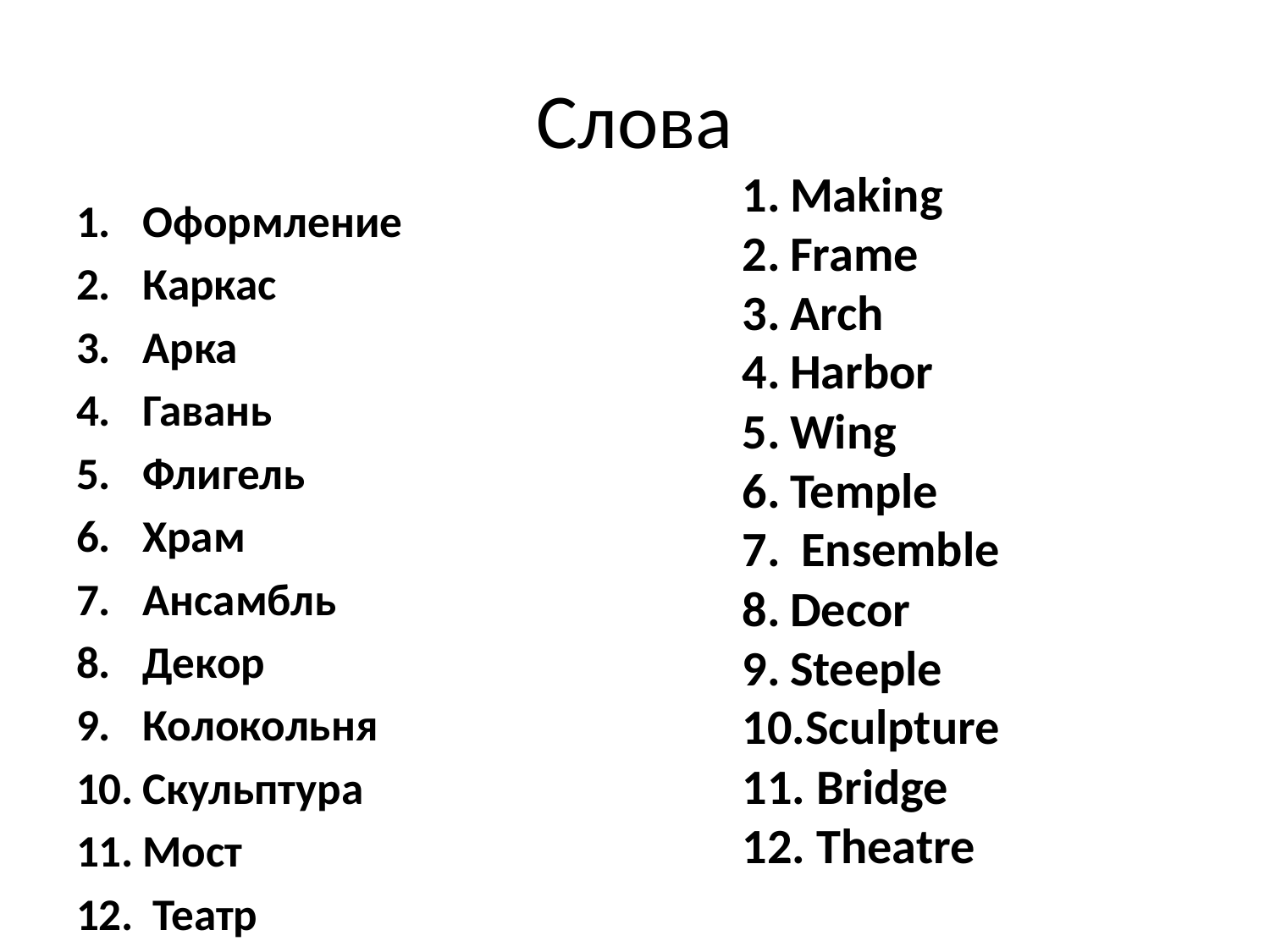

# Слова
Making
Frame
Arch
Harbor
Wing
Temple
 Ensemble
Decor
Steeple
Sculpture
 Bridge
 Theatre
Оформление
Каркас
Арка
Гавань
Флигель
Храм
Ансамбль
Декор
Колокольня
Скульптура
Мост
 Театр